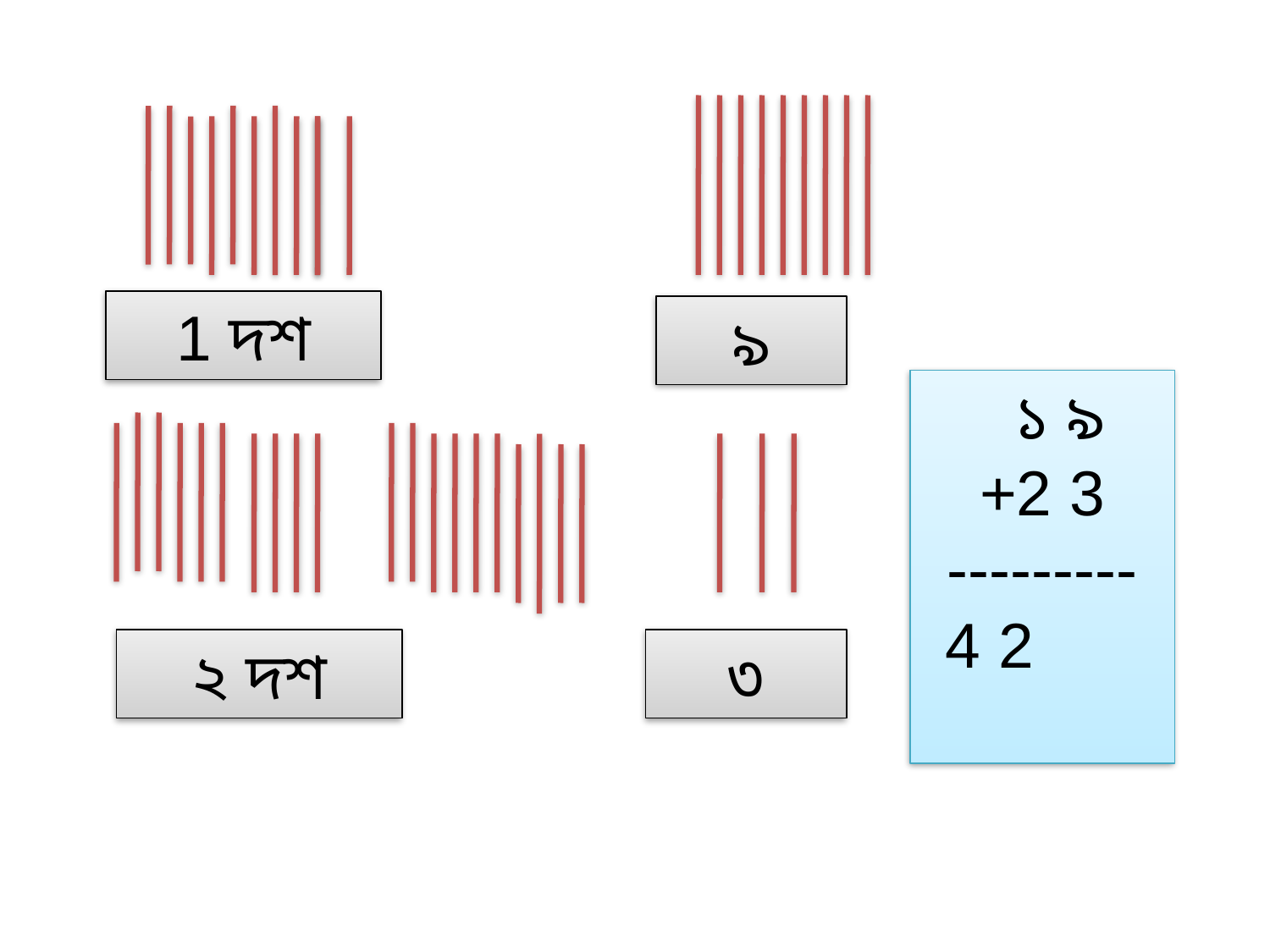

1 দশ
৯
  ১ ৯
+2 3
---------
4 2

২ দশ
৩